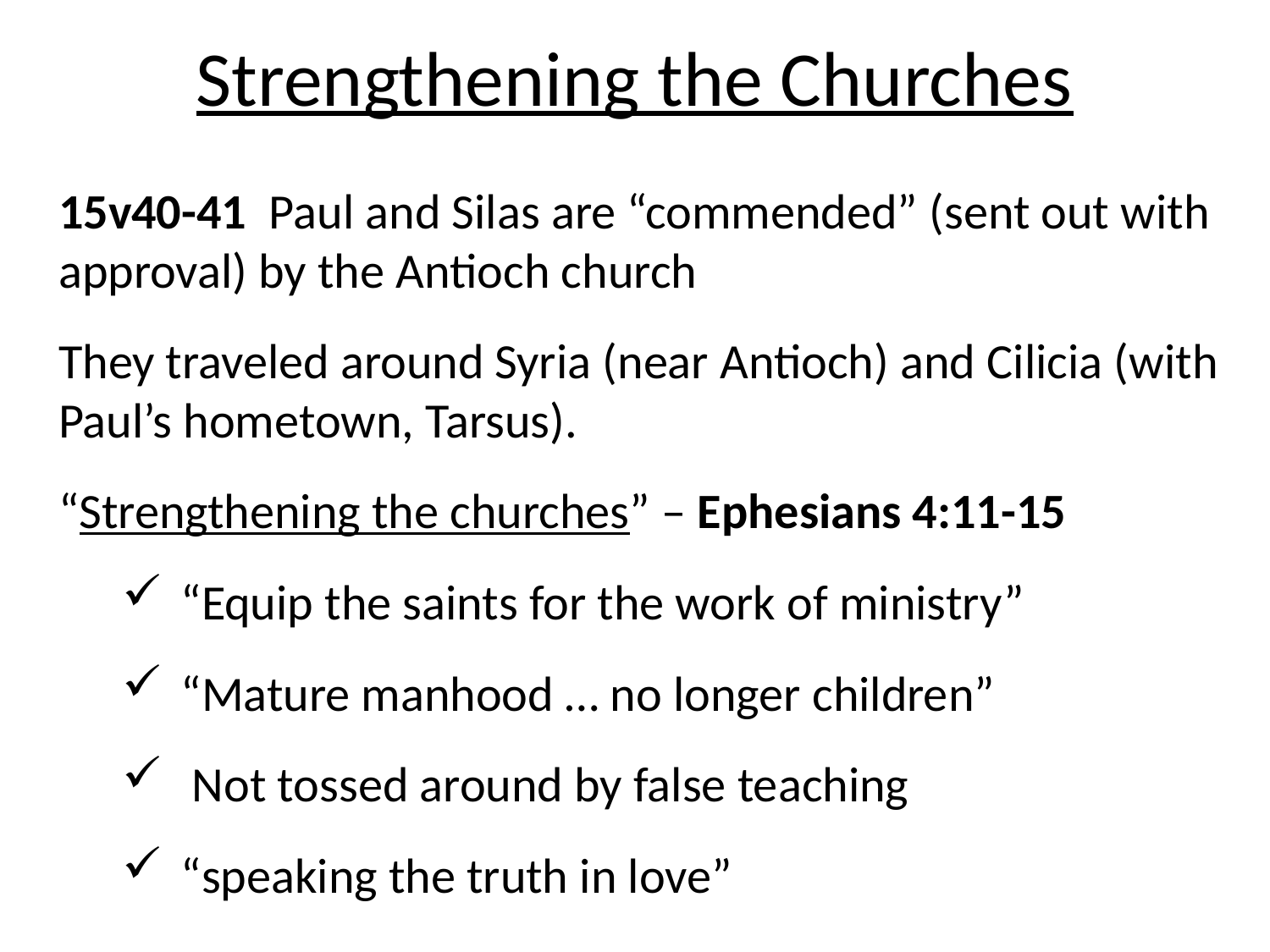

# Strengthening the Churches
15v40-41  Paul and Silas are “commended” (sent out with approval) by the Antioch church
They traveled around Syria (near Antioch) and Cilicia (with Paul’s hometown, Tarsus).
“Strengthening the churches” – Ephesians 4:11-15
 “Equip the saints for the work of ministry”
 “Mature manhood … no longer children”
  Not tossed around by false teaching
 “speaking the truth in love”